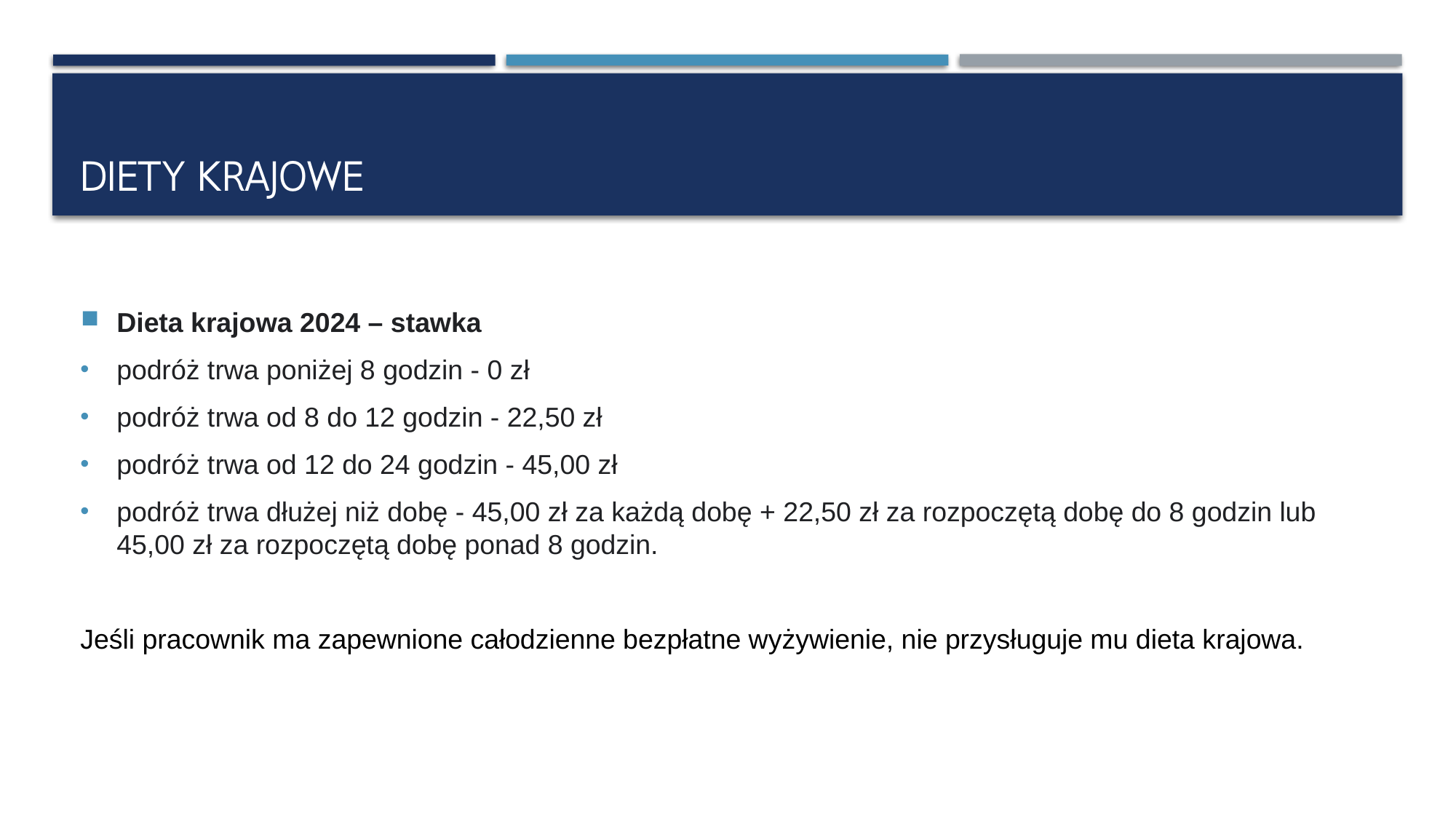

# Diety krajowe
Dieta krajowa 2024 – stawka
podróż trwa poniżej 8 godzin - 0 zł
podróż trwa od 8 do 12 godzin - 22,50 zł
podróż trwa od 12 do 24 godzin - 45,00 zł
podróż trwa dłużej niż dobę - 45,00 zł za każdą dobę + 22,50 zł za rozpoczętą dobę do 8 godzin lub 45,00 zł za rozpoczętą dobę ponad 8 godzin.

Jeśli pracownik ma zapewnione całodzienne bezpłatne wyżywienie, nie przysługuje mu dieta krajowa.